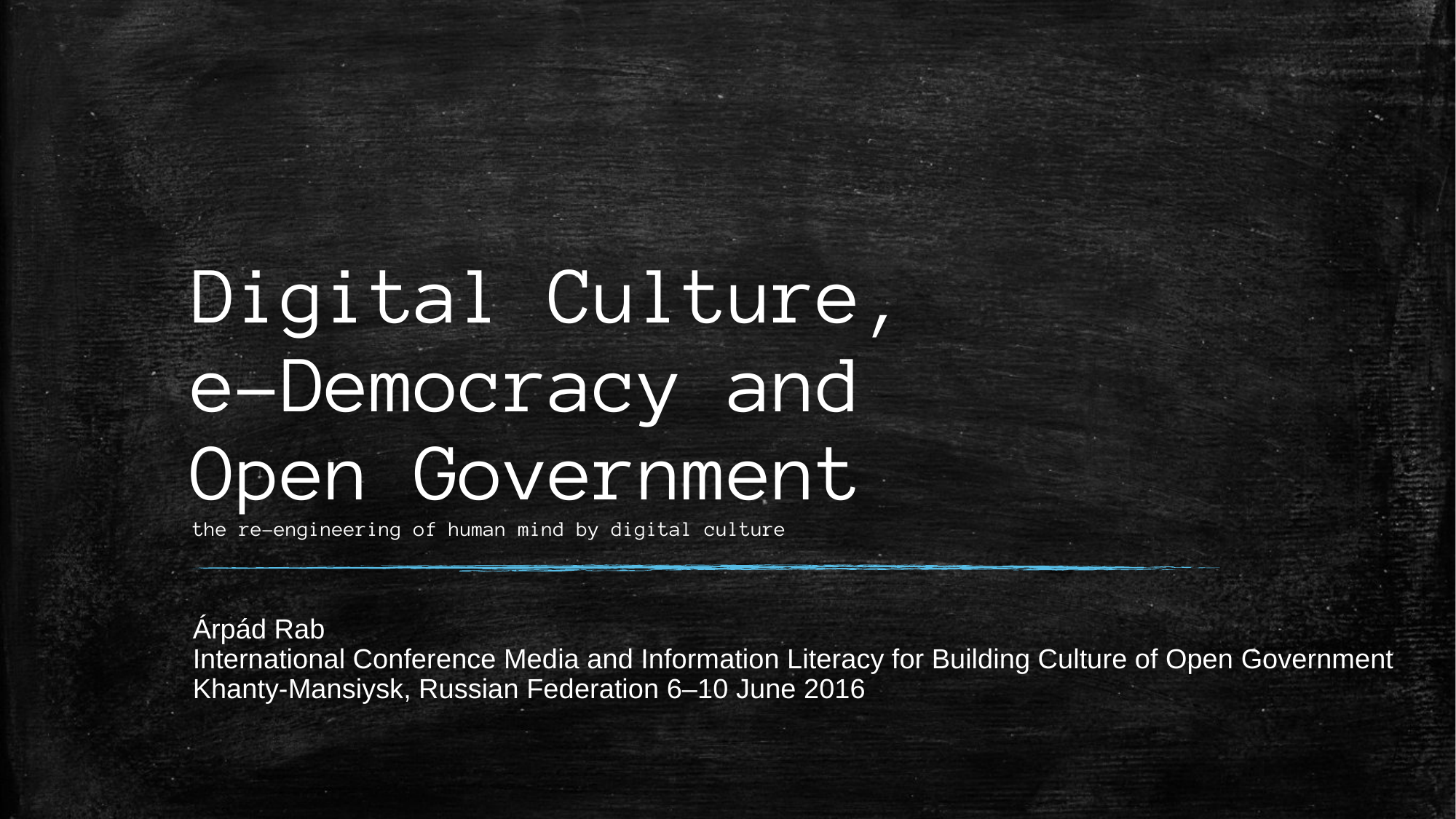

# Digital Culture, e-Democracy and Open Government the re-engineering of human mind by digital culture
Árpád Rab
International Conference Media and Information Literacy for Building Culture of Open Government
Khanty-Mansiysk, Russian Federation 6–10 June 2016